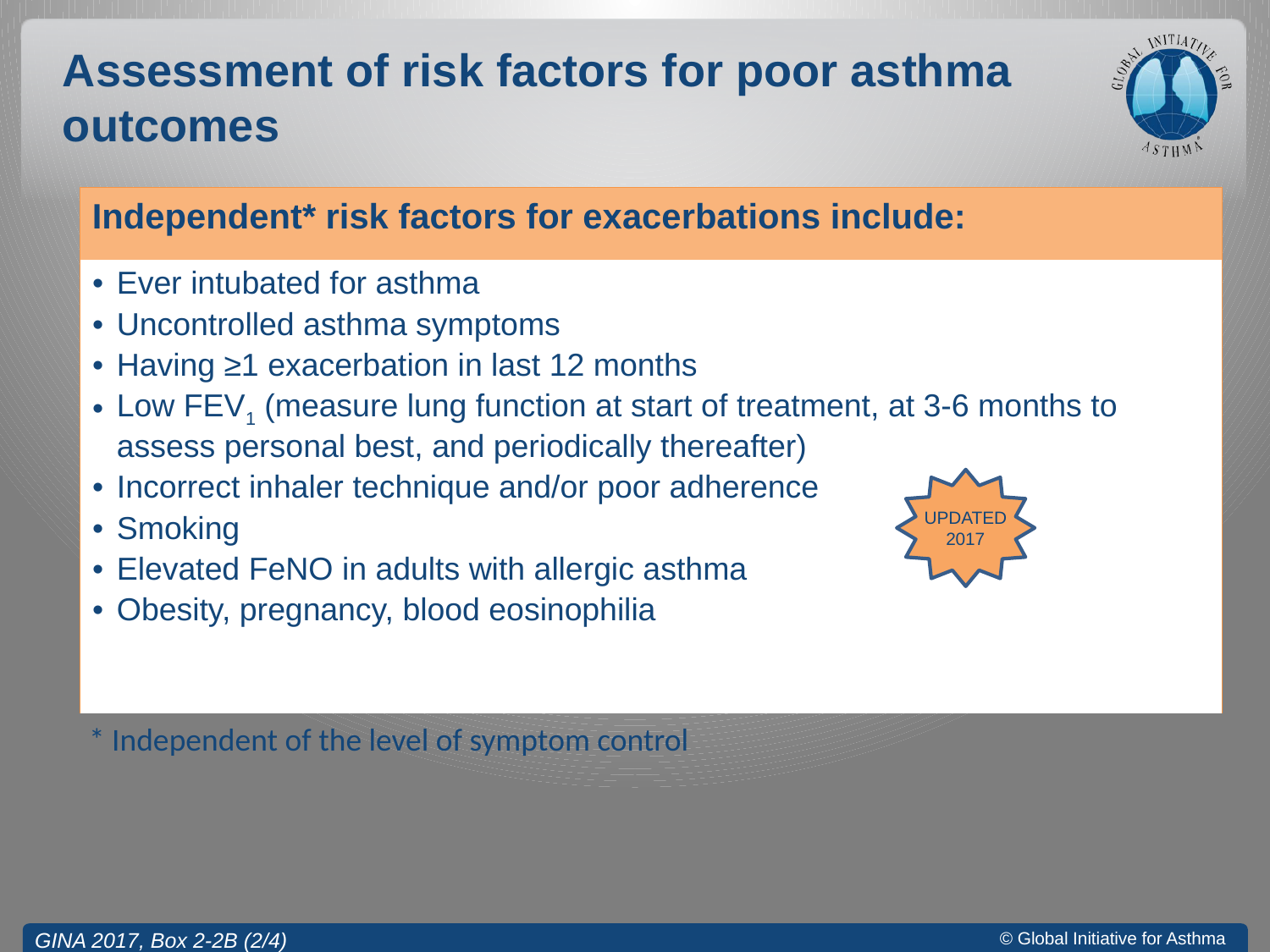

# Assessment of risk factors for poor asthma outcomes
| Independent\* risk factors for exacerbations include: |
| --- |
| Ever intubated for asthma Uncontrolled asthma symptoms Having ≥1 exacerbation in last 12 months Low FEV1 (measure lung function at start of treatment, at 3-6 months to assess personal best, and periodically thereafter) Incorrect inhaler technique and/or poor adherence Smoking Elevated FeNO in adults with allergic asthma Obesity, pregnancy, blood eosinophilia |
| Risk factors for exacerbations include: |
| --- |
| Ever intubated for asthma Uncontrolled asthma symptoms Having ≥1 exacerbation in last 12 months Low FEV1 (measure lung function at start of treatment, at 3-6 months to assess personal best, and periodically thereafter) Incorrect inhaler technique and/or poor adherence Smoking Obesity, pregnancy, blood eosinophilia |

UPDATED 2017
* Independent of the level of symptom control
GINA 2017, Box 2-2B (2/4)